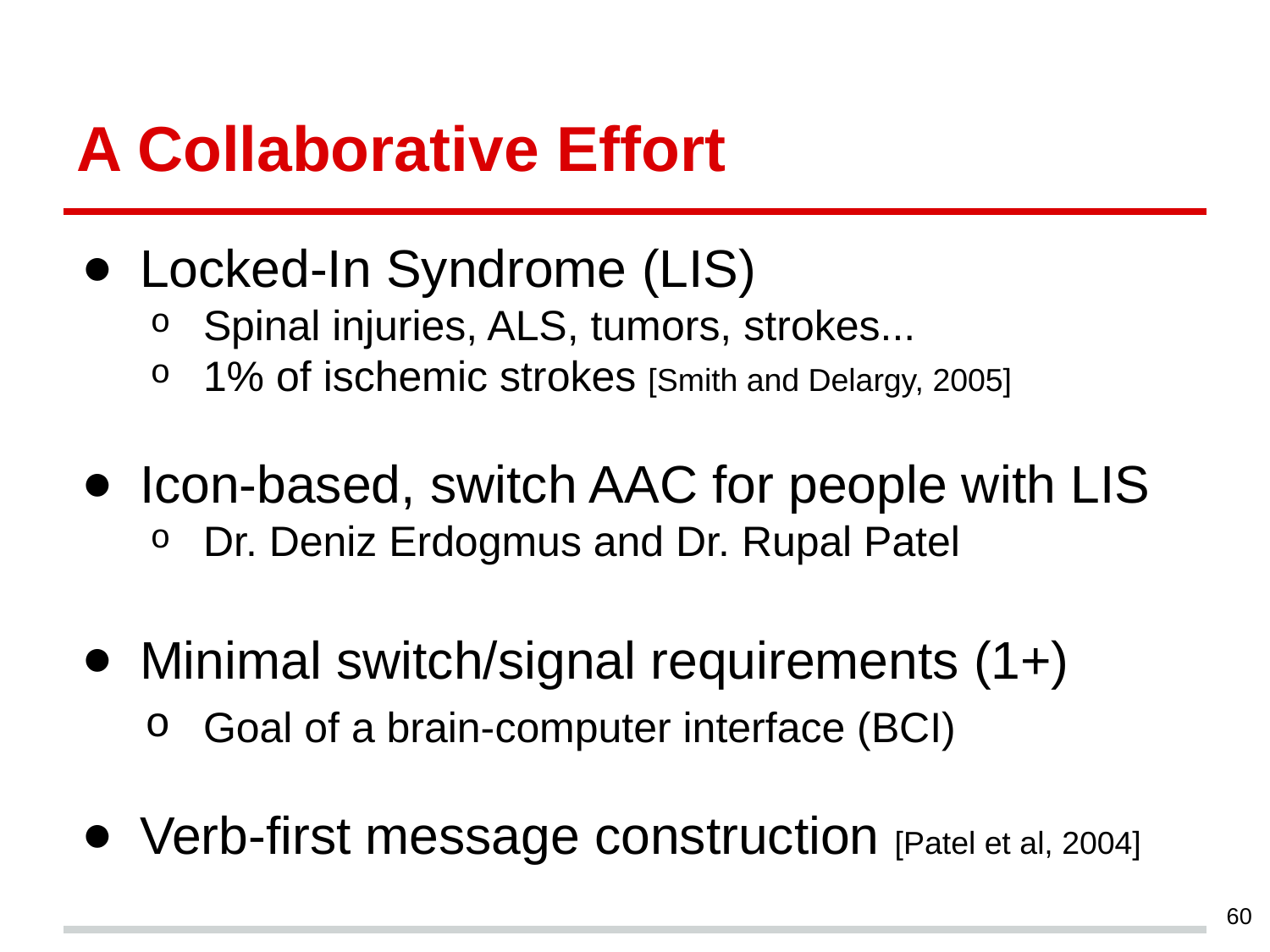

# A Collaborative Effort
Locked-In Syndrome (LIS)
Spinal injuries, ALS, tumors, strokes...
1% of ischemic strokes [Smith and Delargy, 2005]
Icon-based, switch AAC for people with LIS
Dr. Deniz Erdogmus and Dr. Rupal Patel
Minimal switch/signal requirements (1+)
Goal of a brain-computer interface (BCI)
Verb-first message construction [Patel et al, 2004]
60